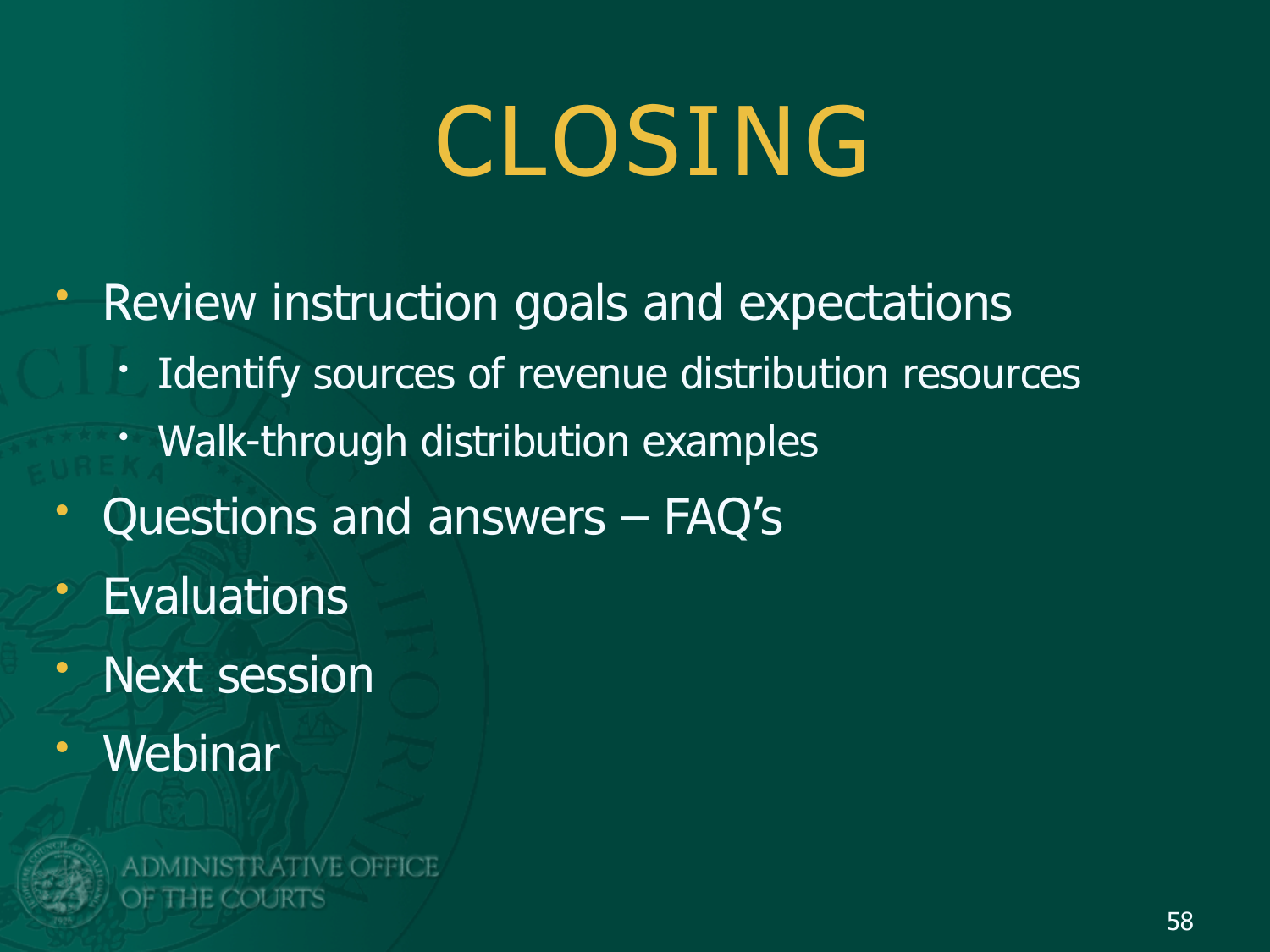

# CLOSING
Review instruction goals and expectations
Identify sources of revenue distribution resources
Walk-through distribution examples
Questions and answers – FAQ’s
Evaluations
Next session
Webinar
58